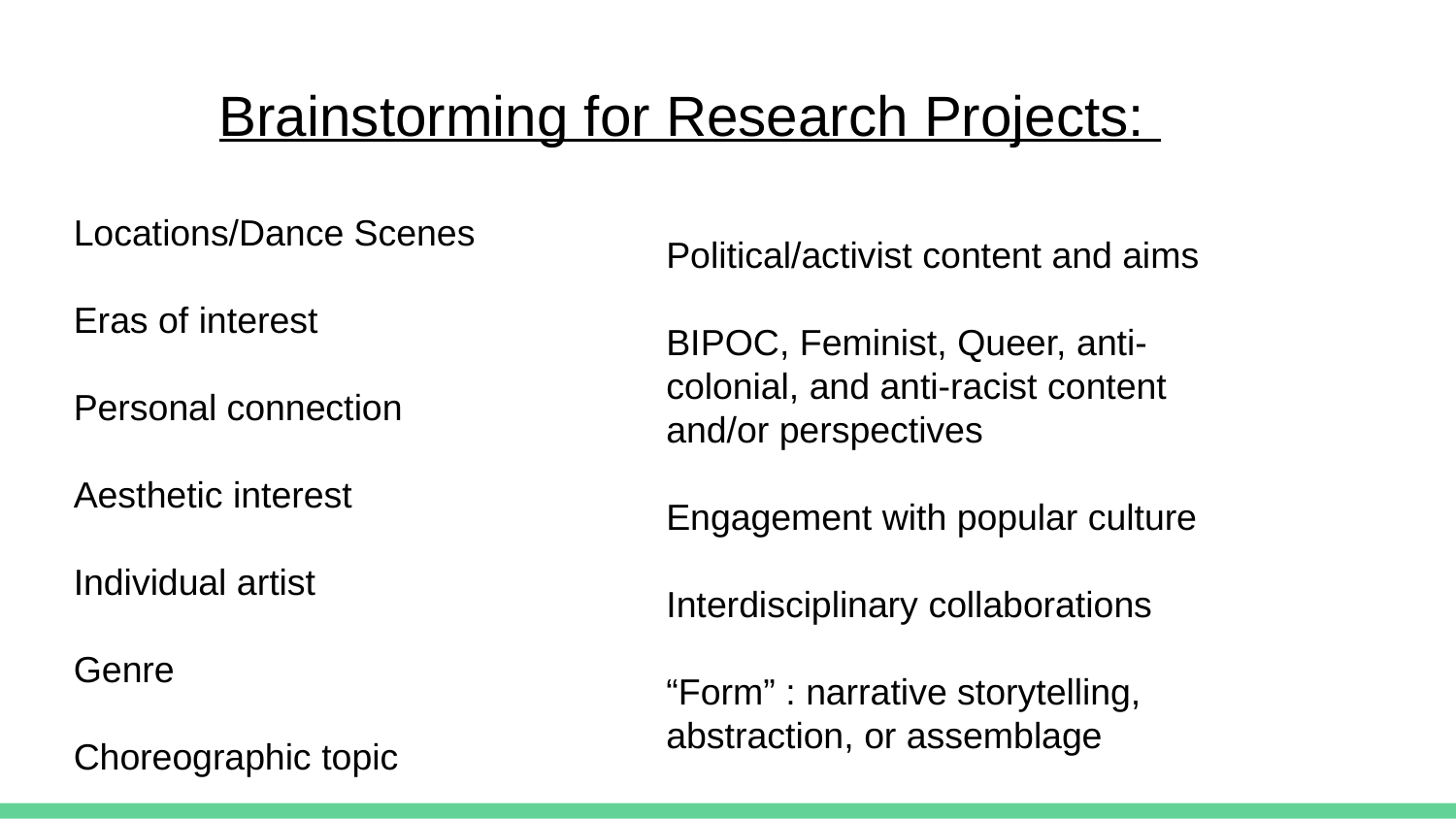

Brainstorming for Research Projects:
Locations/Dance Scenes

Eras of interest

Personal connection

Aesthetic interest

Individual artist

Genre

Choreographic topic

Political/activist content and aims

BIPOC, Feminist, Queer, anti-colonial, and anti-racist content and/or perspectives

Engagement with popular culture

Interdisciplinary collaborations

“Form” : narrative storytelling, abstraction, or assemblage